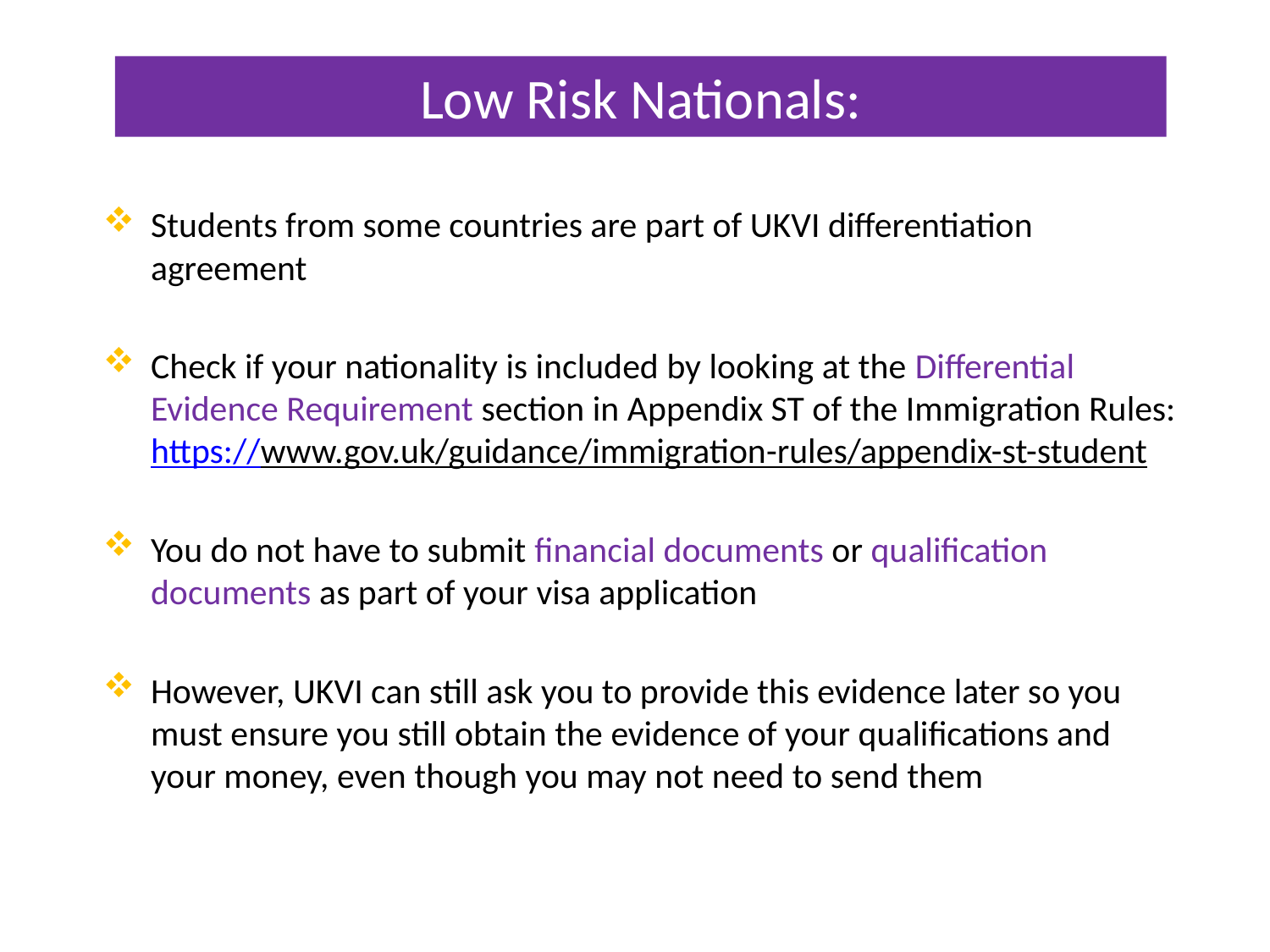

# Low Risk Nationals:
Students from some countries are part of UKVI differentiation agreement

Check if your nationality is included by looking at the Differential Evidence Requirement section in Appendix ST of the Immigration Rules: https://www.gov.uk/guidance/immigration-rules/appendix-st-student

You do not have to submit financial documents or qualification documents as part of your visa application

However, UKVI can still ask you to provide this evidence later so you must ensure you still obtain the evidence of your qualifications and your money, even though you may not need to send them